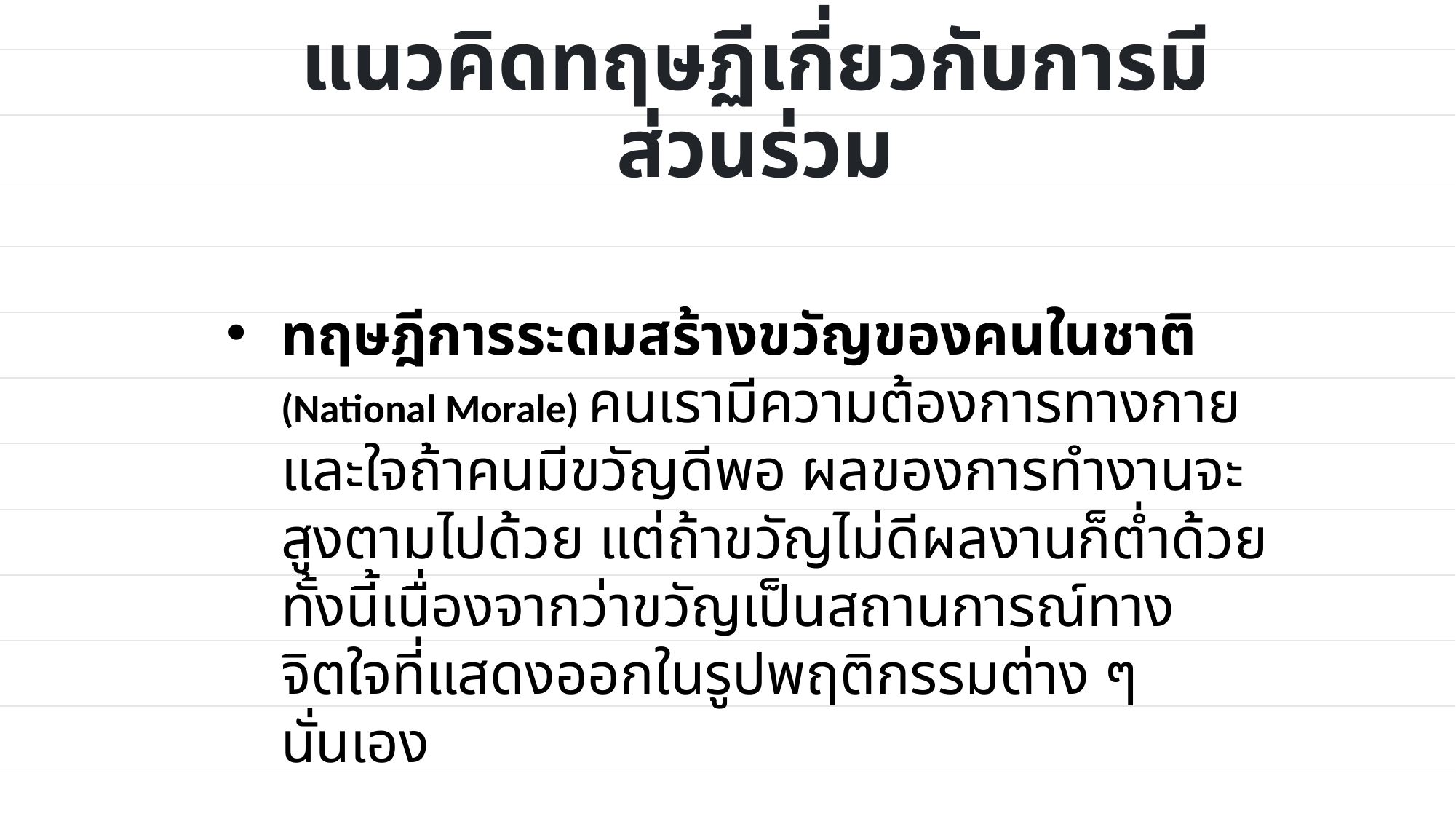

# แนวคิดทฤษฏีเกี่ยวกับการมีส่วนร่วม
ทฤษฎีการระดมสร้างขวัญของคนในชาติ (National Morale) คนเรามีความต้องการทางกายและใจถ้าคนมีขวัญดีพอ ผลของการทำงานจะสูงตามไปด้วย แต่ถ้าขวัญไม่ดีผลงานก็ต่ำด้วย ทั้งนี้เนื่องจากว่าขวัญเป็นสถานการณ์ทาง จิตใจที่แสดงออกในรูปพฤติกรรมต่าง ๆ นั่นเอง